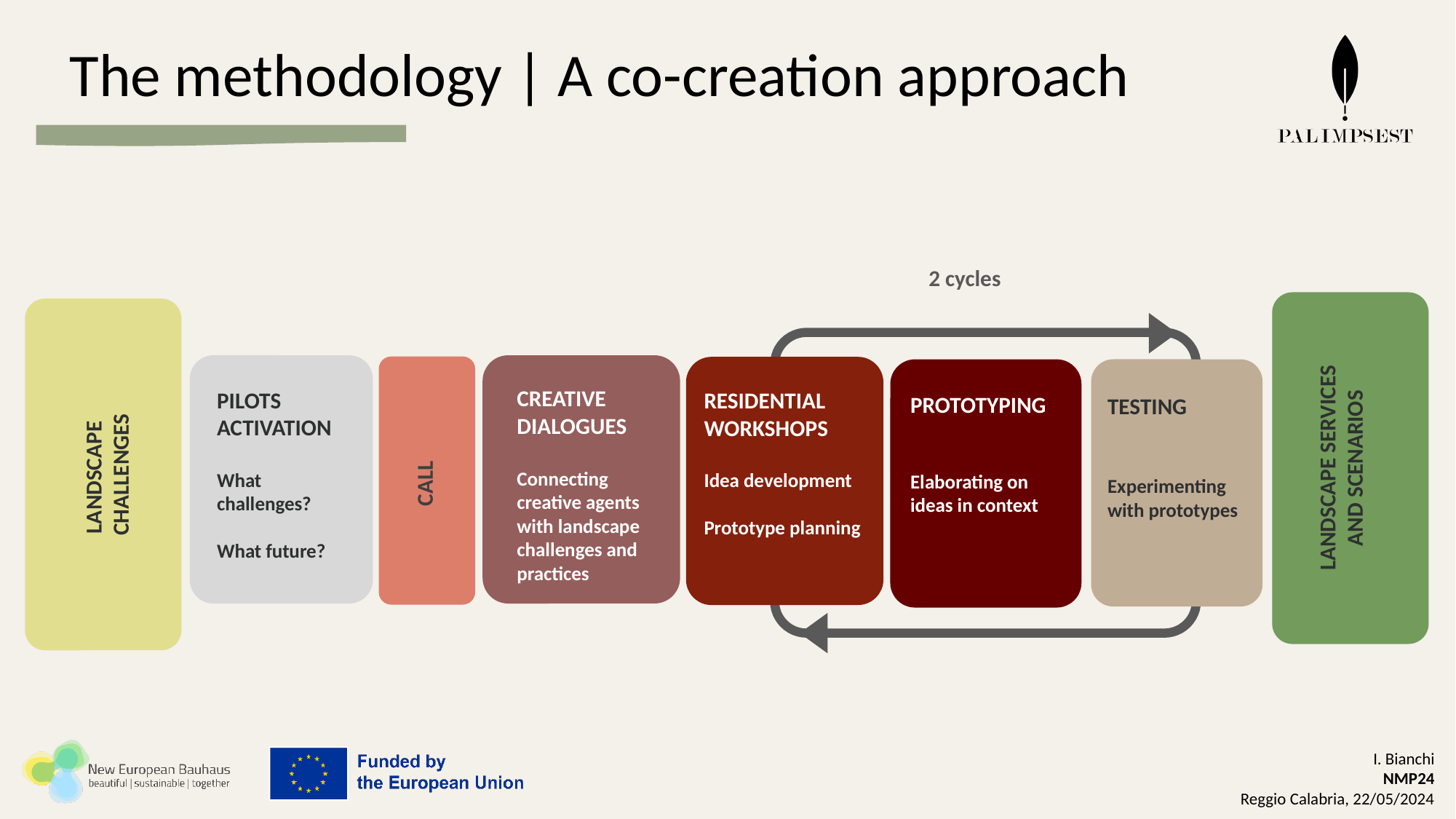

# The methodology | A co-creation approach
2 cycles

CREATIVE DIALOGUES

Connecting creative agents with landscape challenges and practices
PILOTS
ACTIVATION

What challenges?

What future?
RESIDENTIAL WORKSHOPS

Idea development

Prototype planning
PROTOTYPING

Elaborating on ideas in context
TESTING

Experimenting with prototypes

LANDSCAPE SERVICES AND SCENARIOS
LANDSCAPE
CHALLENGES
CALL

I. Bianchi
NMP24
Reggio Calabria, 22/05/2024